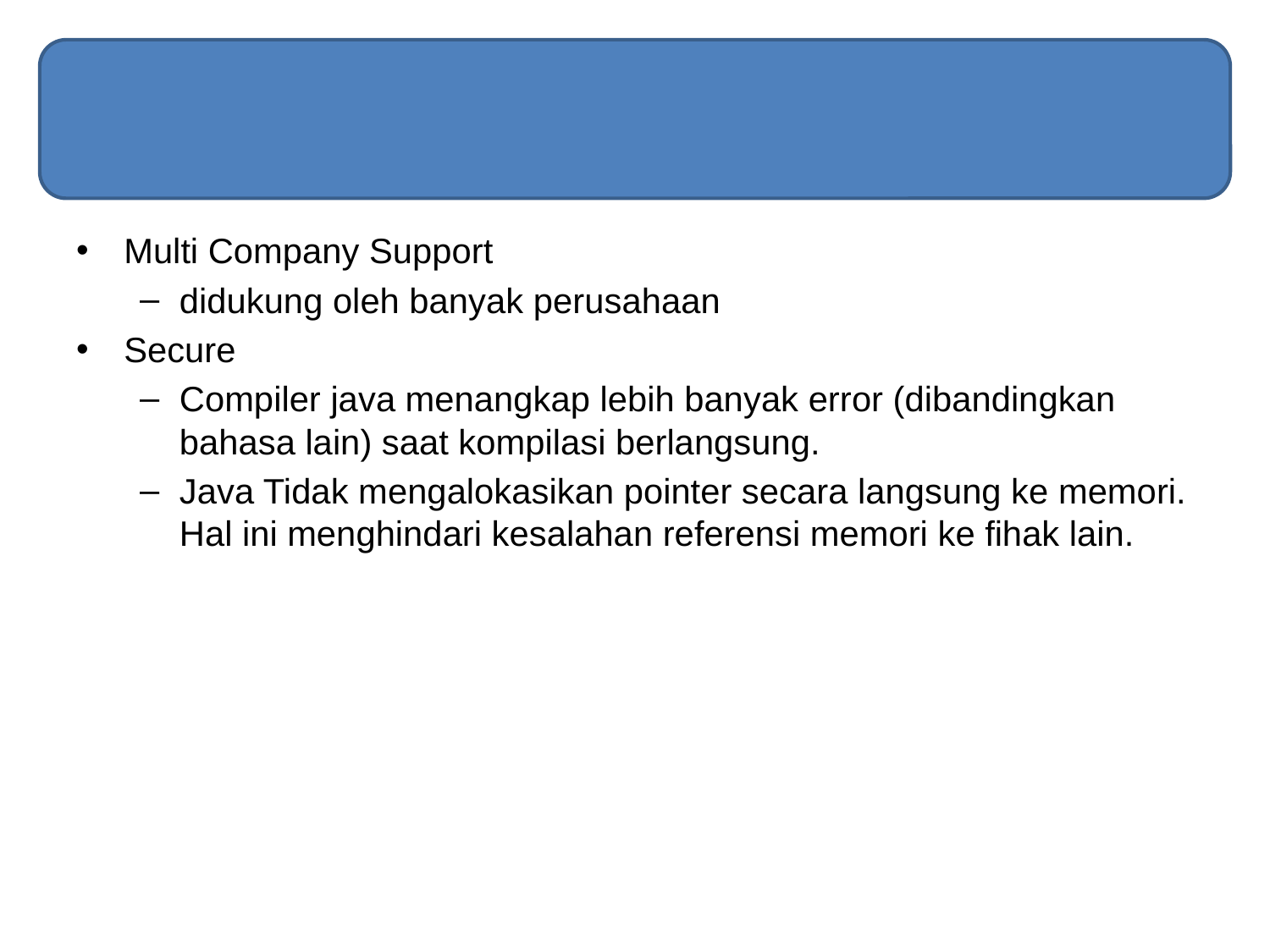

#
Multi Company Support
didukung oleh banyak perusahaan
Secure
Compiler java menangkap lebih banyak error (dibandingkan bahasa lain) saat kompilasi berlangsung.
Java Tidak mengalokasikan pointer secara langsung ke memori. Hal ini menghindari kesalahan referensi memori ke fihak lain.